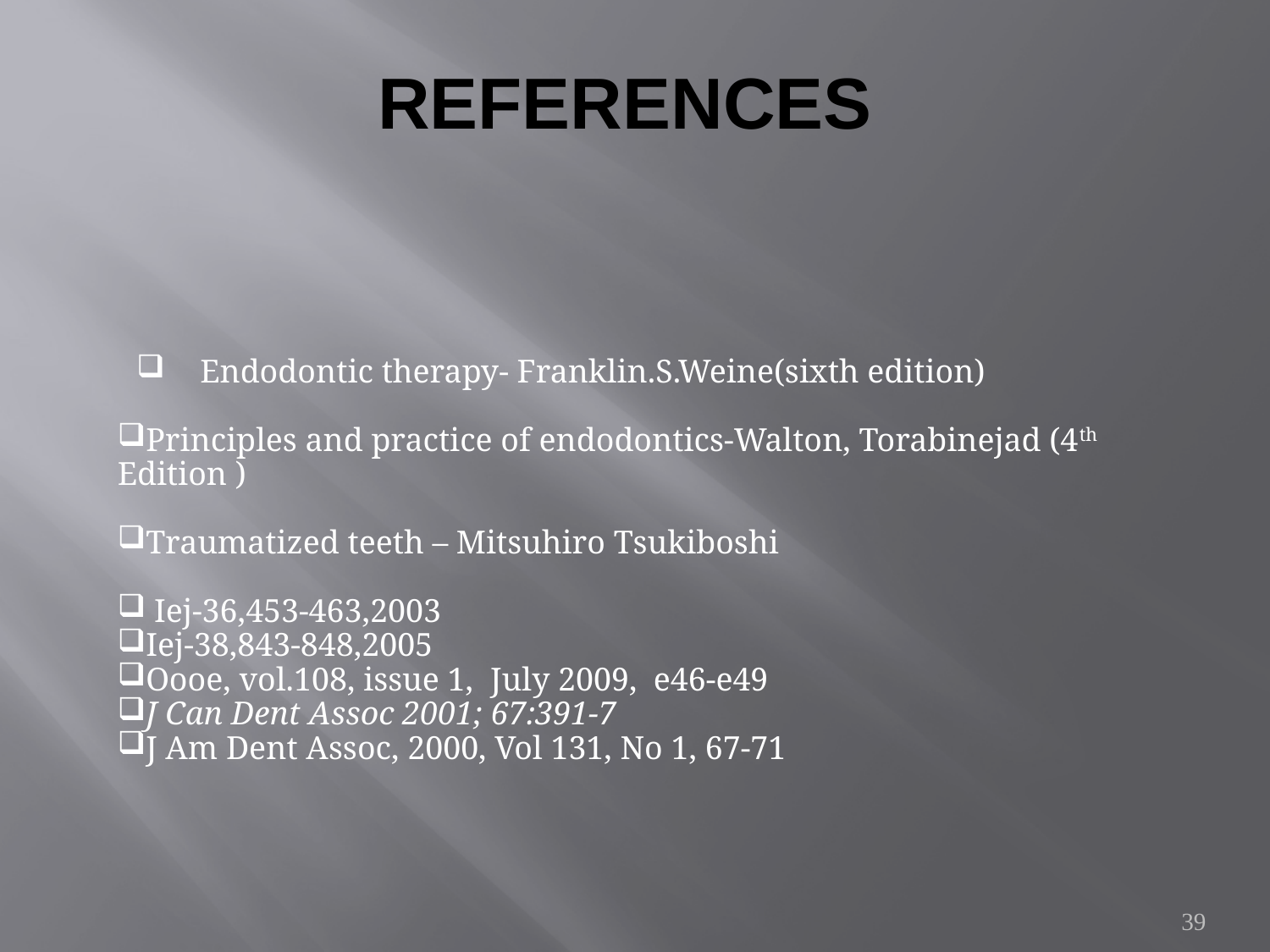

# REFERENCES
Endodontic therapy- Franklin.S.Weine(sixth edition)

Principles and practice of endodontics-Walton, Torabinejad (4th Edition )

Traumatized teeth – Mitsuhiro Tsukiboshi

 Iej-36,453-463,2003
Iej-38,843-848,2005
Oooe, vol.108, issue 1,  July 2009,  e46-e49
J Can Dent Assoc 2001; 67:391-7
J Am Dent Assoc, 2000, Vol 131, No 1, 67-71

39